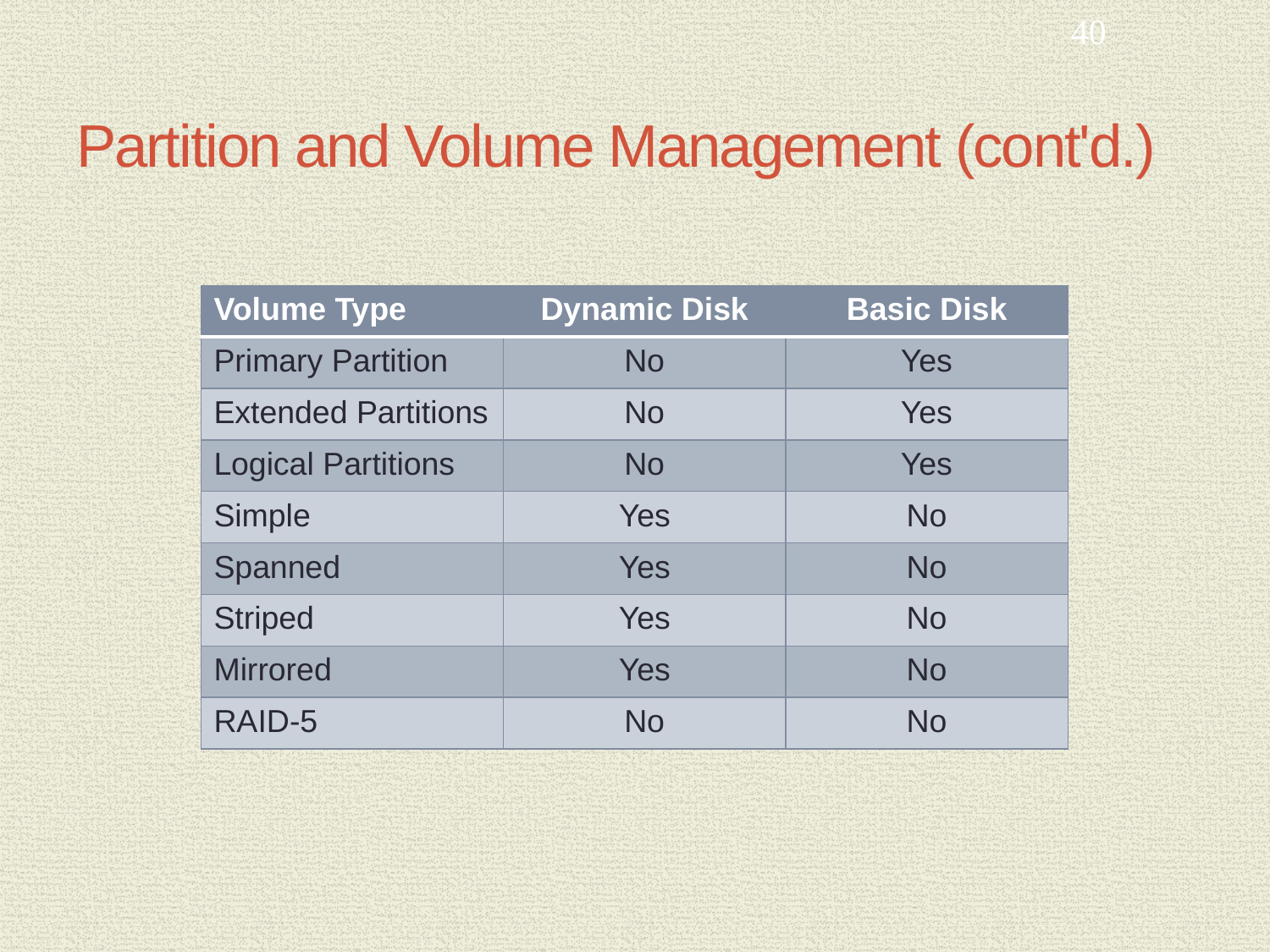

40
# Partition and Volume Management (cont'd.)
| Volume Type | Dynamic Disk | Basic Disk |
| --- | --- | --- |
| Primary Partition | No | Yes |
| Extended Partitions | No | Yes |
| Logical Partitions | No | Yes |
| Simple | Yes | No |
| Spanned | Yes | No |
| Striped | Yes | No |
| Mirrored | Yes | No |
| RAID-5 | No | No |